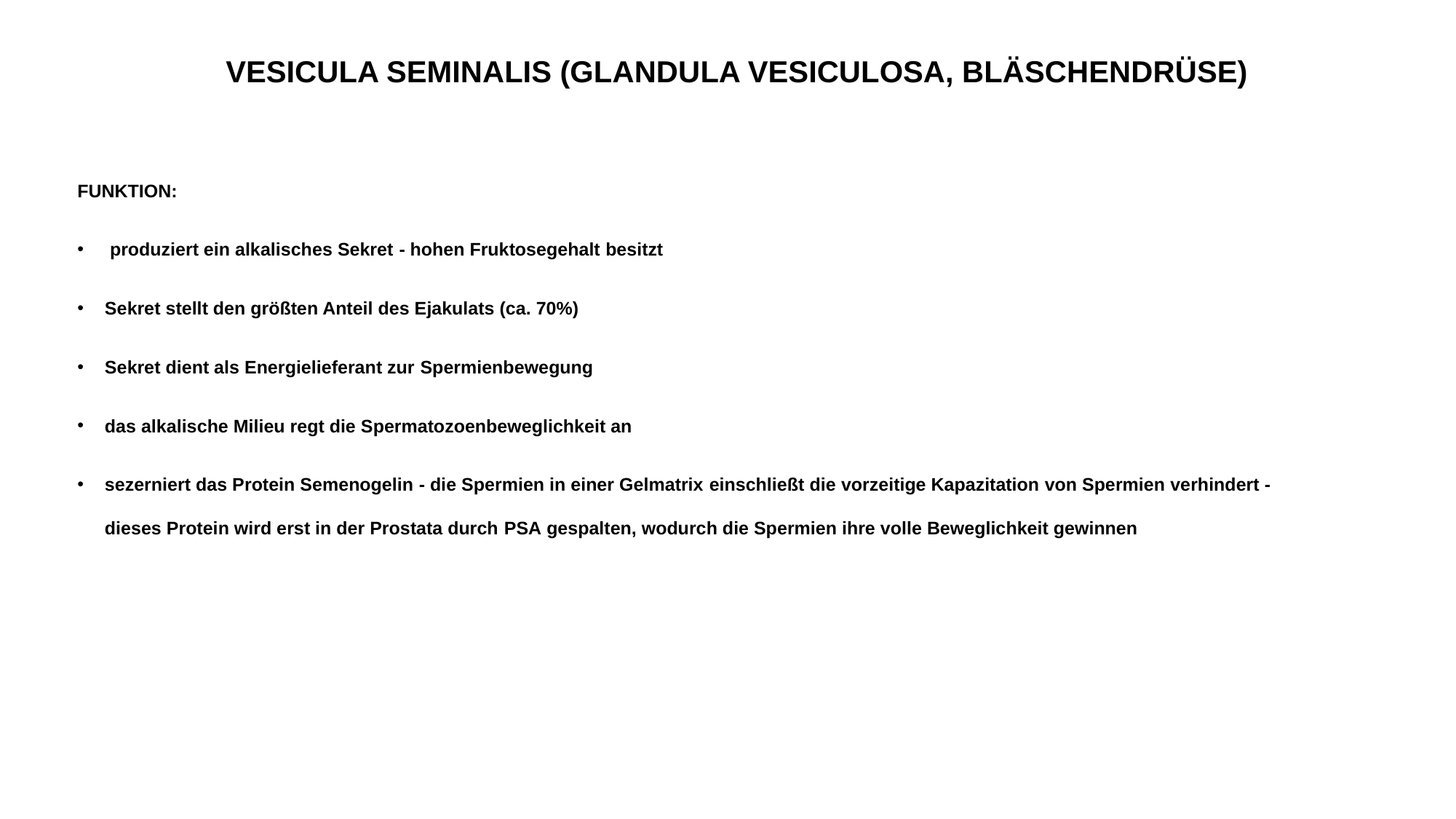

# VESICULA SEMINALIS (GLANDULA VESICULOSA, BLÄSCHENDRÜSE)
FUNKTION:
 produziert ein alkalisches Sekret - hohen Fruktosegehalt besitzt
Sekret stellt den größten Anteil des Ejakulats (ca. 70%)
Sekret dient als Energielieferant zur Spermienbewegung
das alkalische Milieu regt die Spermatozoenbeweglichkeit an
sezerniert das Protein Semenogelin - die Spermien in einer Gelmatrix einschließt die vorzeitige Kapazitation von Spermien verhindert - dieses Protein wird erst in der Prostata durch PSA gespalten, wodurch die Spermien ihre volle Beweglichkeit gewinnen